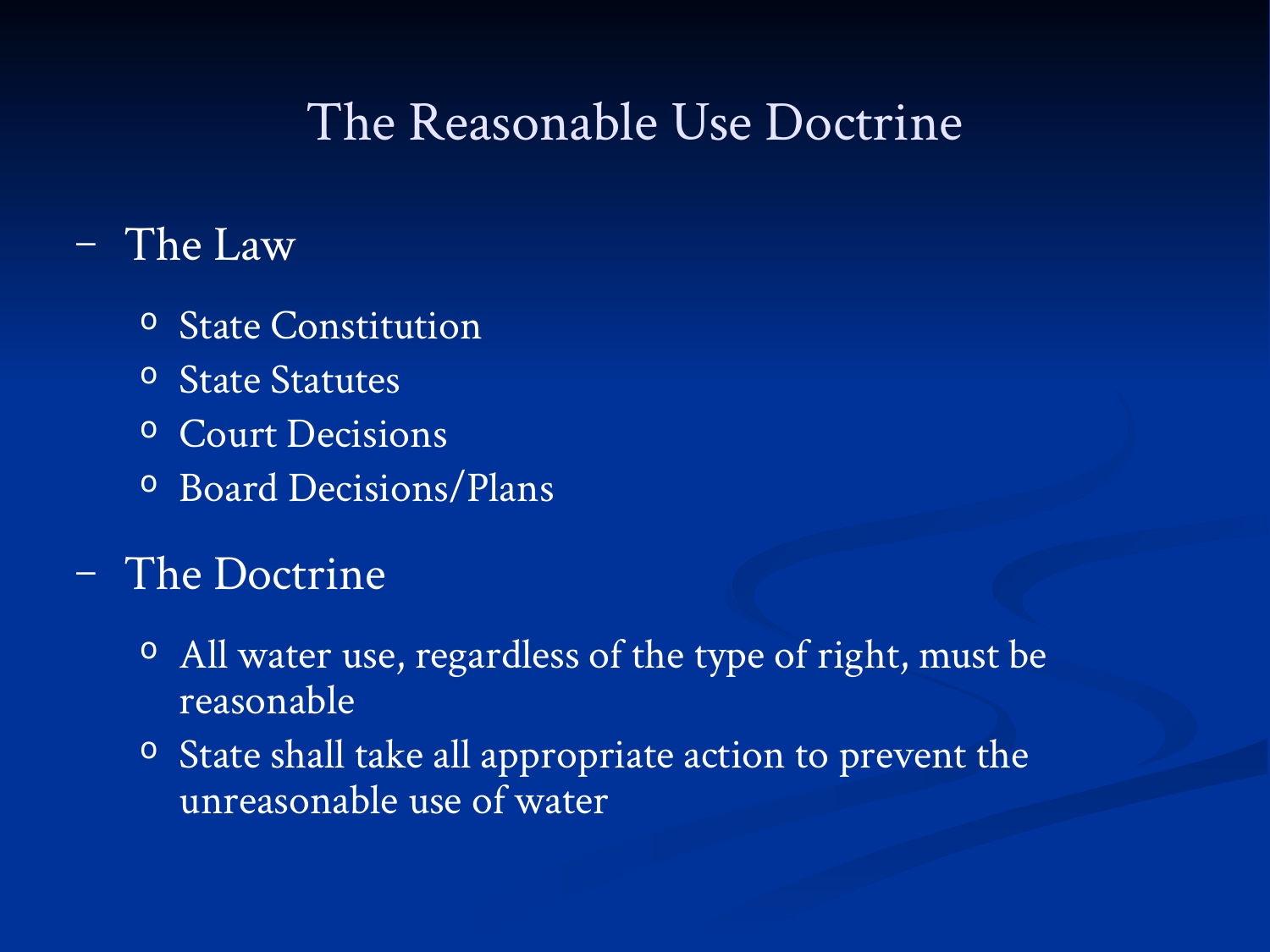

# The Reasonable Use Doctrine
The Law

State Constitution
State Statutes
Court Decisions
Board Decisions/Plans

The Doctrine

All water use, regardless of the type of right, must be reasonable
State shall take all appropriate action to prevent the unreasonable use of water